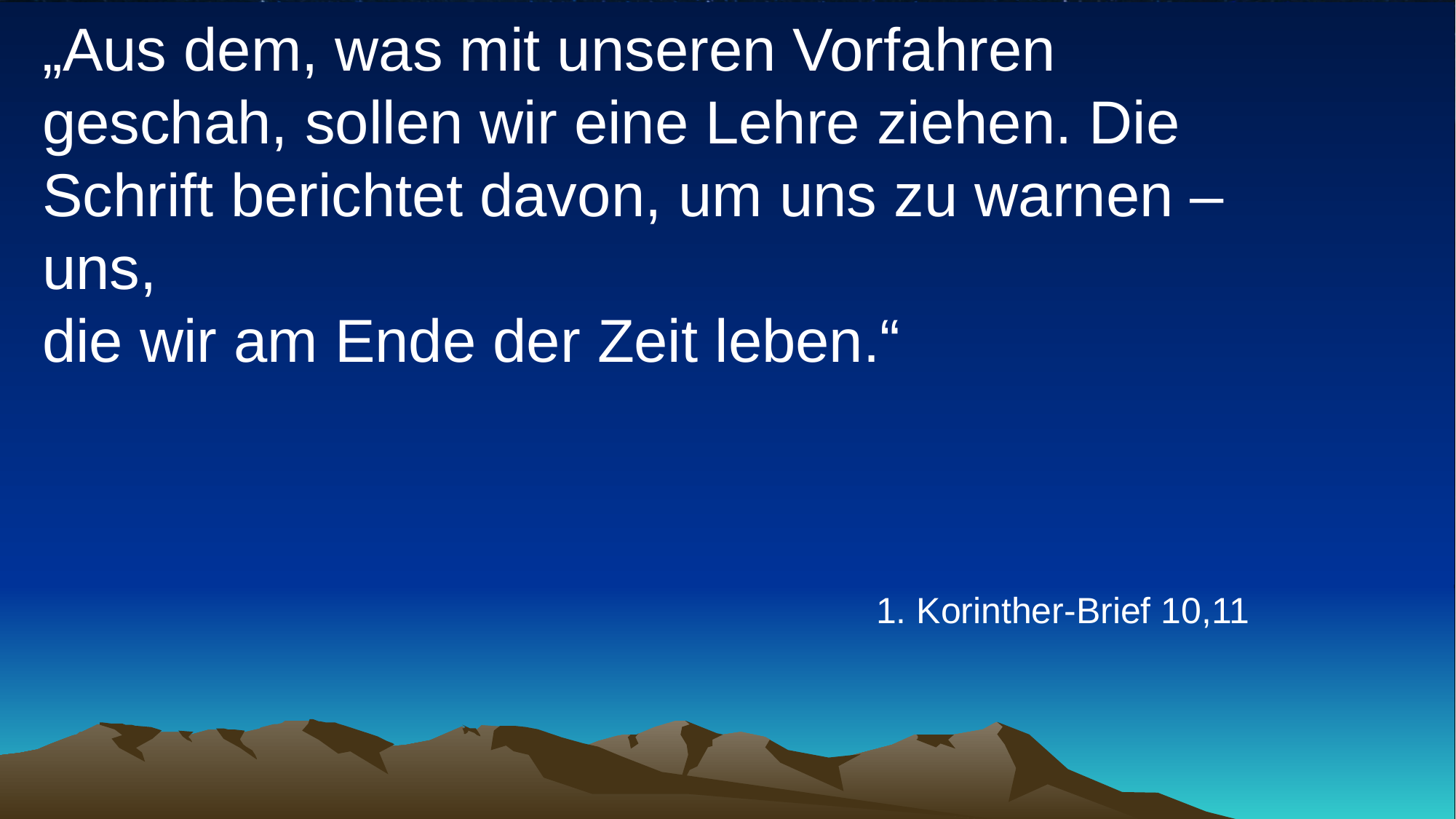

# „Aus dem, was mit unseren Vorfahren geschah, sollen wir eine Lehre ziehen. Die Schrift berichtet davon, um uns zu warnen – uns, die wir am Ende der Zeit leben.“
1. Korinther-Brief 10,11